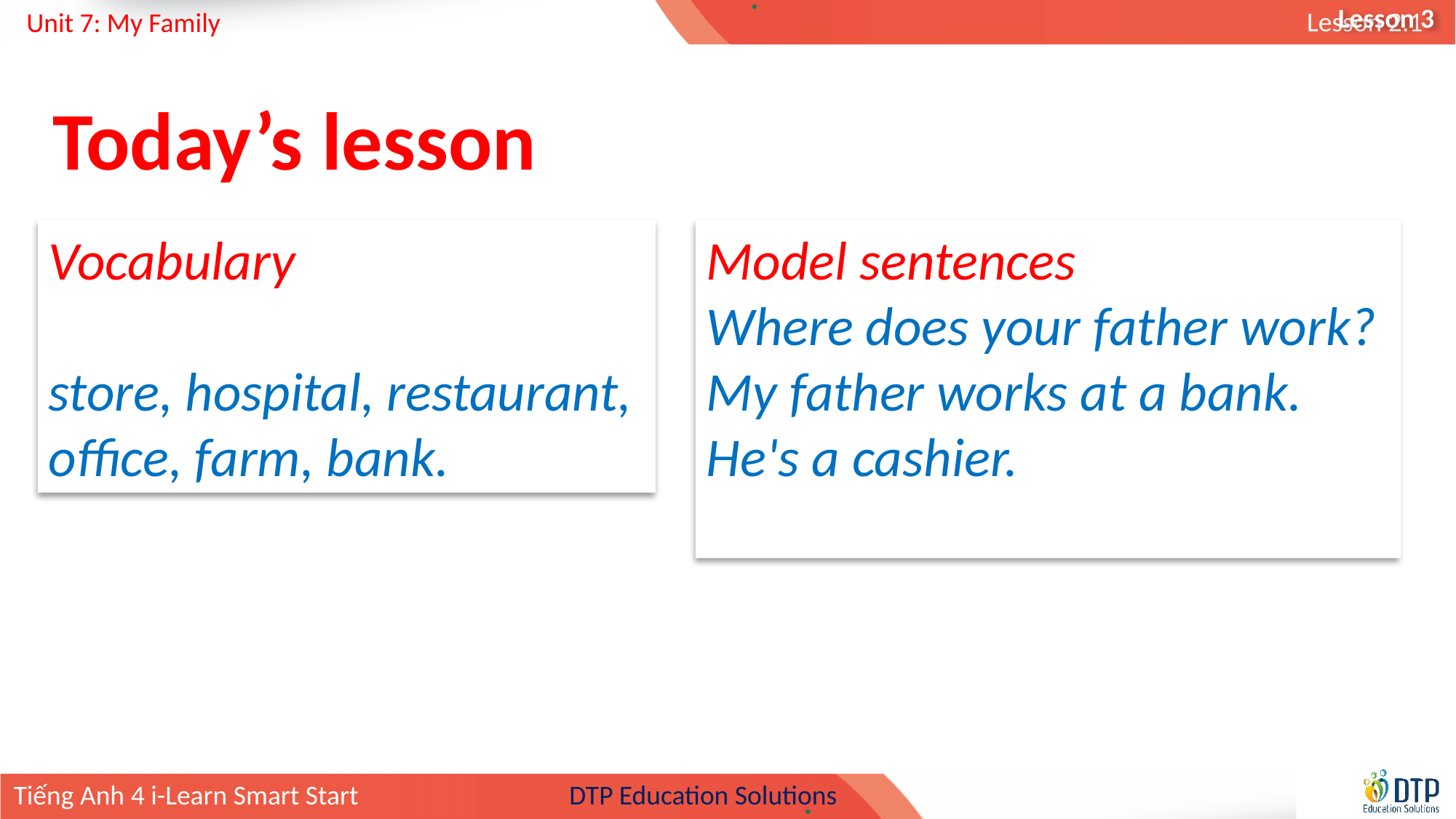

Lesson 3
Today’s lesson
Vocabulary

store, hospital, restaurant, office, farm, bank.
Model sentences
Where does your father work?
My father works at a bank. He's a cashier.